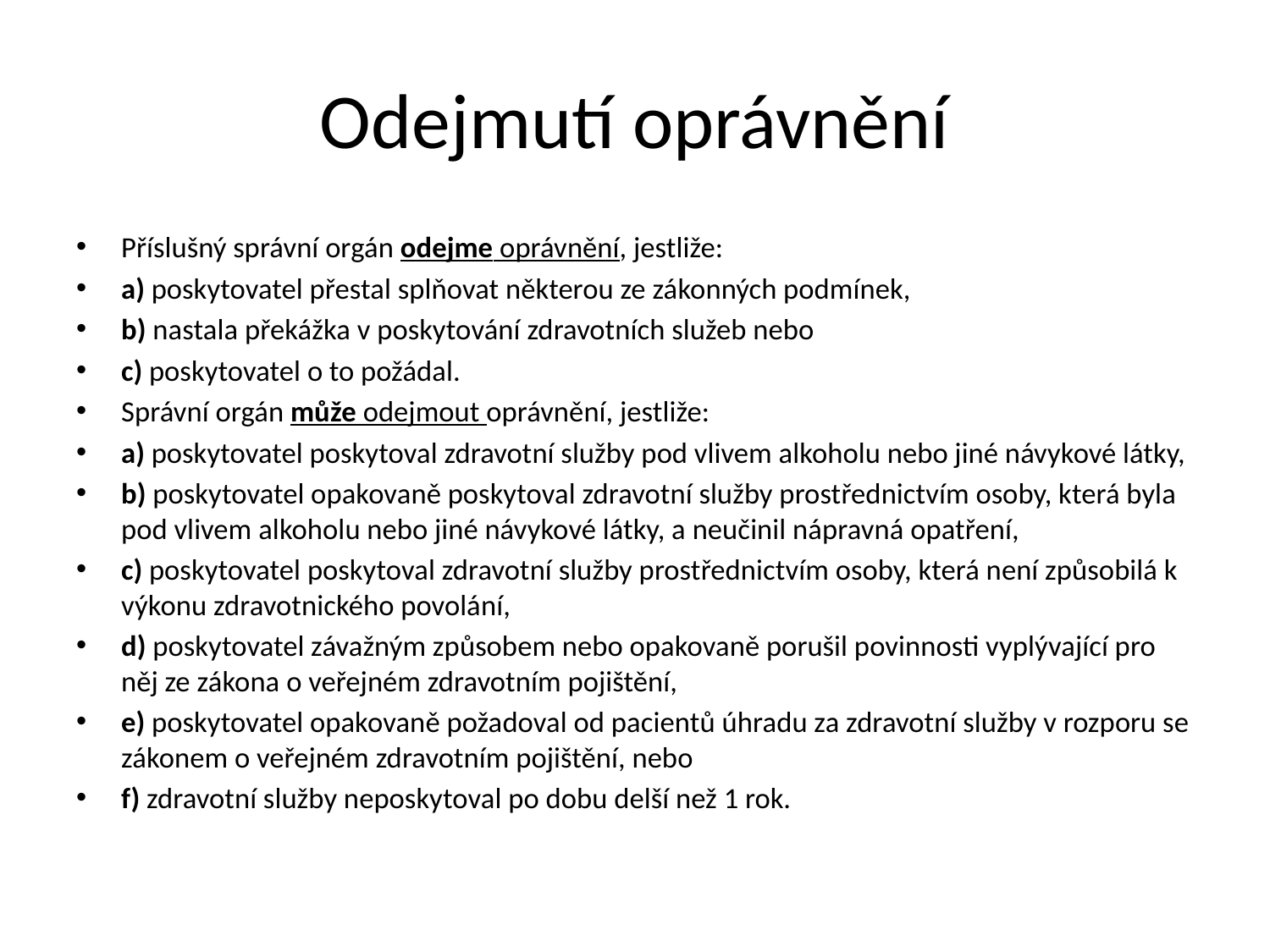

# Odejmutí oprávnění
Příslušný správní orgán odejme oprávnění, jestliže:
a) poskytovatel přestal splňovat některou ze zákonných podmínek,
b) nastala překážka v poskytování zdravotních služeb nebo
c) poskytovatel o to požádal.
Správní orgán může odejmout oprávnění, jestliže:
a) poskytovatel poskytoval zdravotní služby pod vlivem alkoholu nebo jiné návykové látky,
b) poskytovatel opakovaně poskytoval zdravotní služby prostřednictvím osoby, která byla pod vlivem alkoholu nebo jiné návykové látky, a neučinil nápravná opatření,
c) poskytovatel poskytoval zdravotní služby prostřednictvím osoby, která není způsobilá k výkonu zdravotnického povolání,
d) poskytovatel závažným způsobem nebo opakovaně porušil povinnosti vyplývající pro něj ze zákona o veřejném zdravotním pojištění,
e) poskytovatel opakovaně požadoval od pacientů úhradu za zdravotní služby v rozporu se zákonem o veřejném zdravotním pojištění, nebo
f) zdravotní služby neposkytoval po dobu delší než 1 rok.